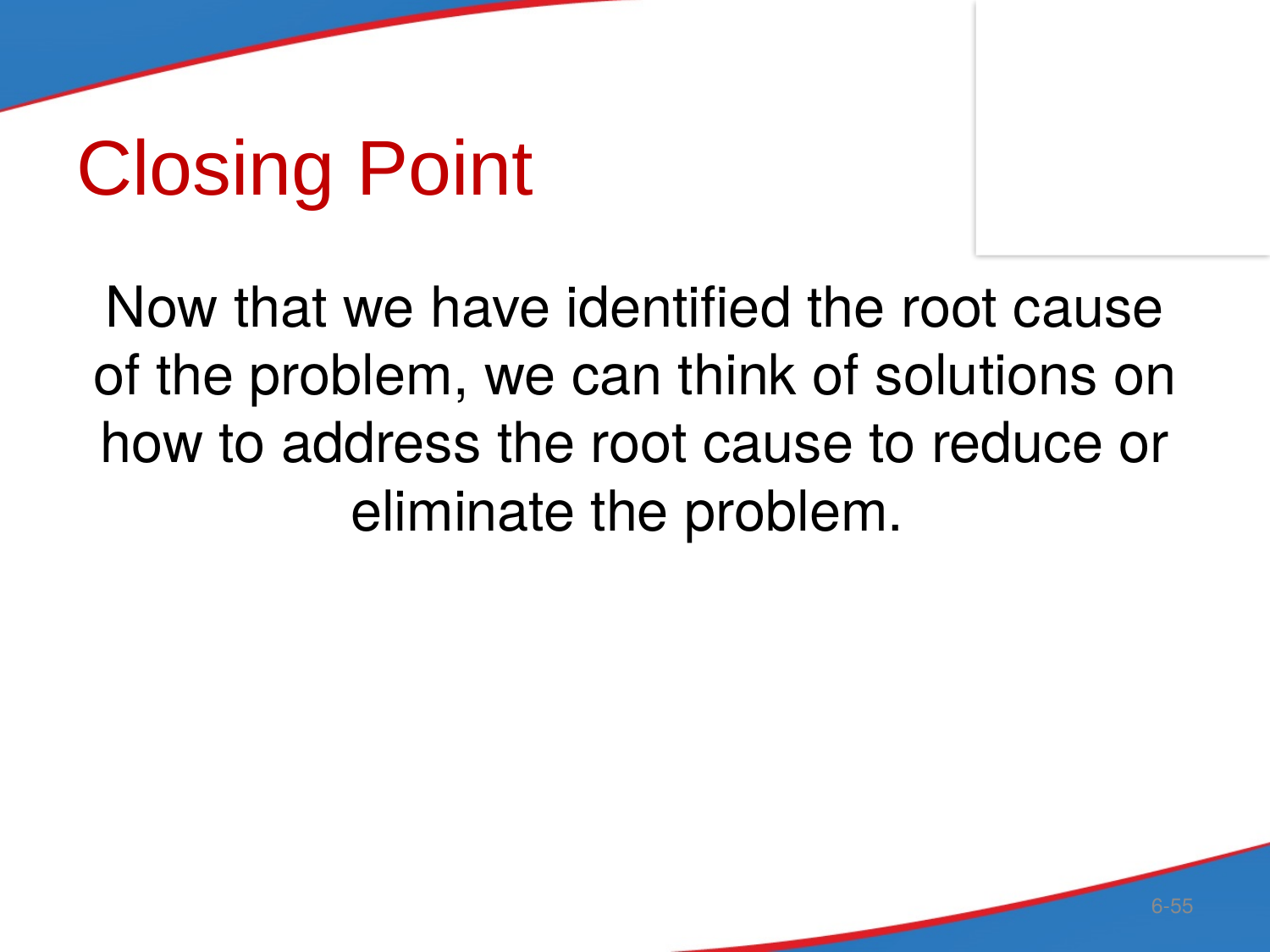

# Closing Point
Now that we have identified the root cause of the problem, we can think of solutions on how to address the root cause to reduce or eliminate the problem.
6-55